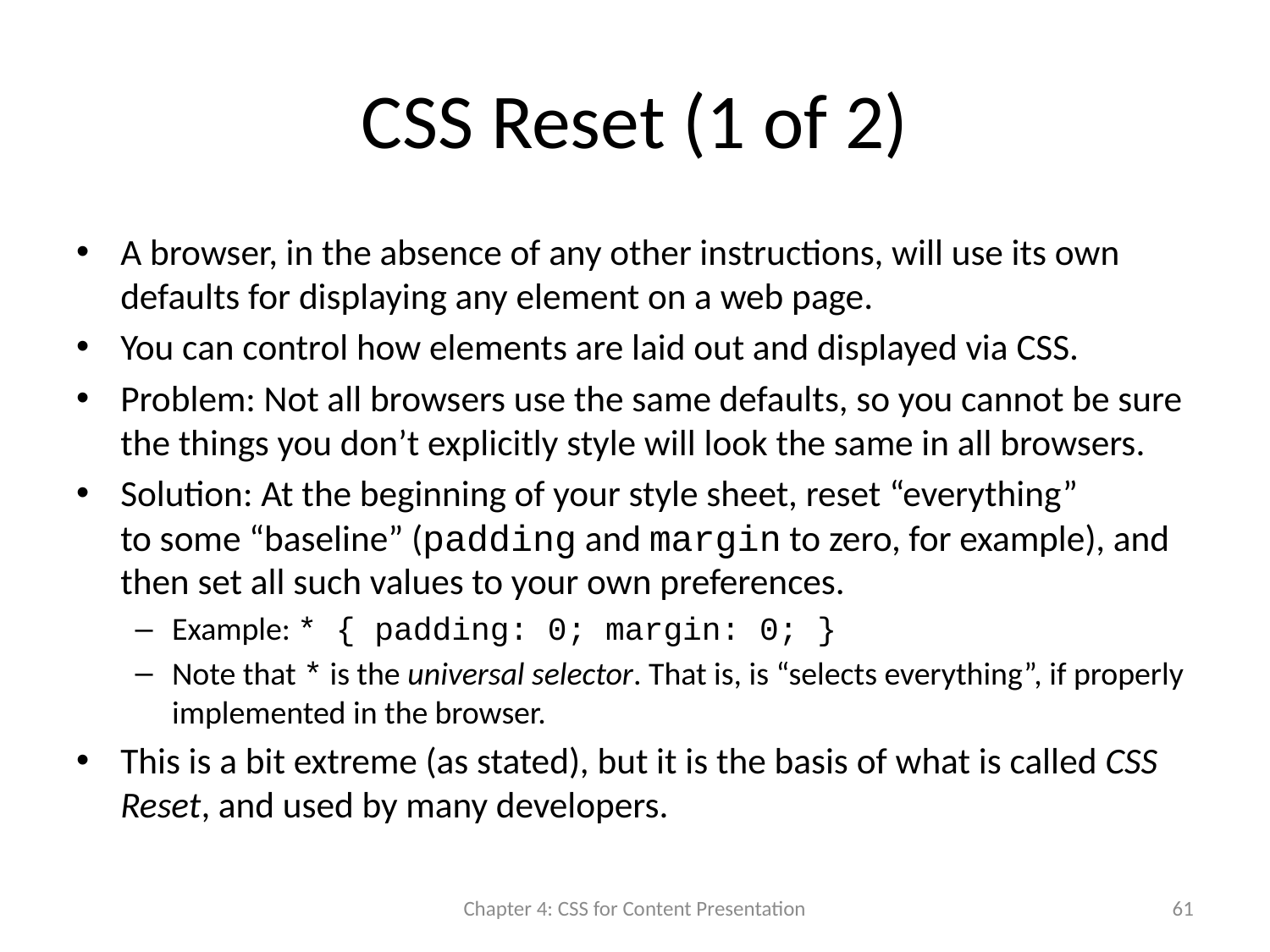

# CSS Reset (1 of 2)
A browser, in the absence of any other instructions, will use its own defaults for displaying any element on a web page.
You can control how elements are laid out and displayed via CSS.
Problem: Not all browsers use the same defaults, so you cannot be sure the things you don’t explicitly style will look the same in all browsers.
Solution: At the beginning of your style sheet, reset “everything”
to some “baseline” (padding and margin to zero, for example), and then set all such values to your own preferences.
Example: * { padding: 0; margin: 0; }
Note that * is the universal selector. That is, is “selects everything”, if properly implemented in the browser.
This is a bit extreme (as stated), but it is the basis of what is called CSS Reset, and used by many developers.

Chapter 4: CSS for Content Presentation
61